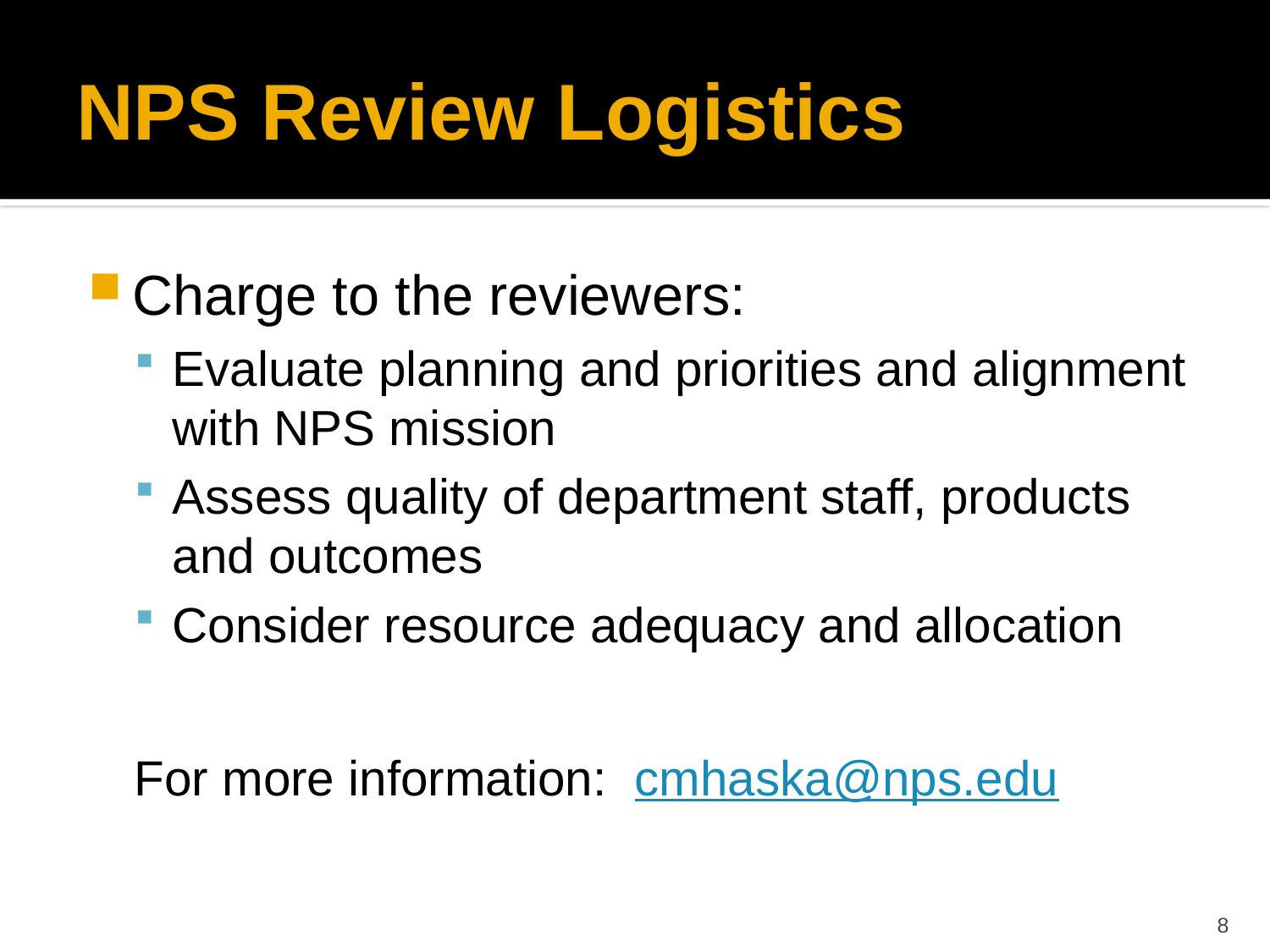

# NPS Review Logistics
Charge to the reviewers:
Evaluate planning and priorities and alignment with NPS mission
Assess quality of department staff, products and outcomes
Consider resource adequacy and allocation

For more information:  cmhaska@nps.edu
8